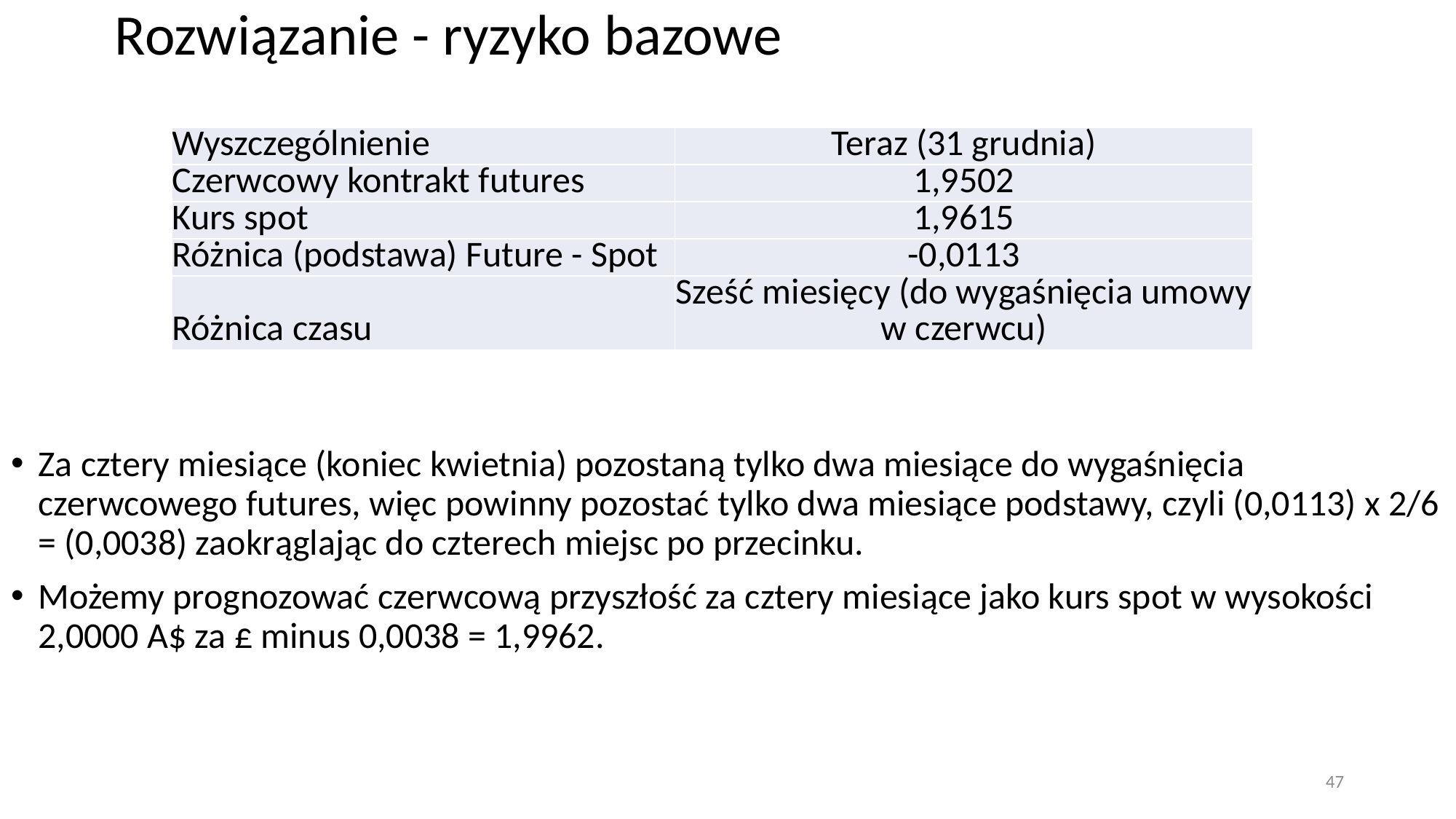

# Rozwiązanie - ryzyko bazowe

Za cztery miesiące (koniec kwietnia) pozostaną tylko dwa miesiące do wygaśnięcia czerwcowego futures, więc powinny pozostać tylko dwa miesiące podstawy, czyli (0,0113) x 2/6 = (0,0038) zaokrąglając do czterech miejsc po przecinku.
Możemy prognozować czerwcową przyszłość za cztery miesiące jako kurs spot w wysokości 2,0000 A$ za £ minus 0,0038 = 1,9962.
| Wyszczególnienie | Teraz (31 grudnia) |
| --- | --- |
| Czerwcowy kontrakt futures | 1,9502 |
| Kurs spot | 1,9615 |
| Różnica (podstawa) Future - Spot | -0,0113 |
| Różnica czasu | Sześć miesięcy (do wygaśnięcia umowy w czerwcu) |
47